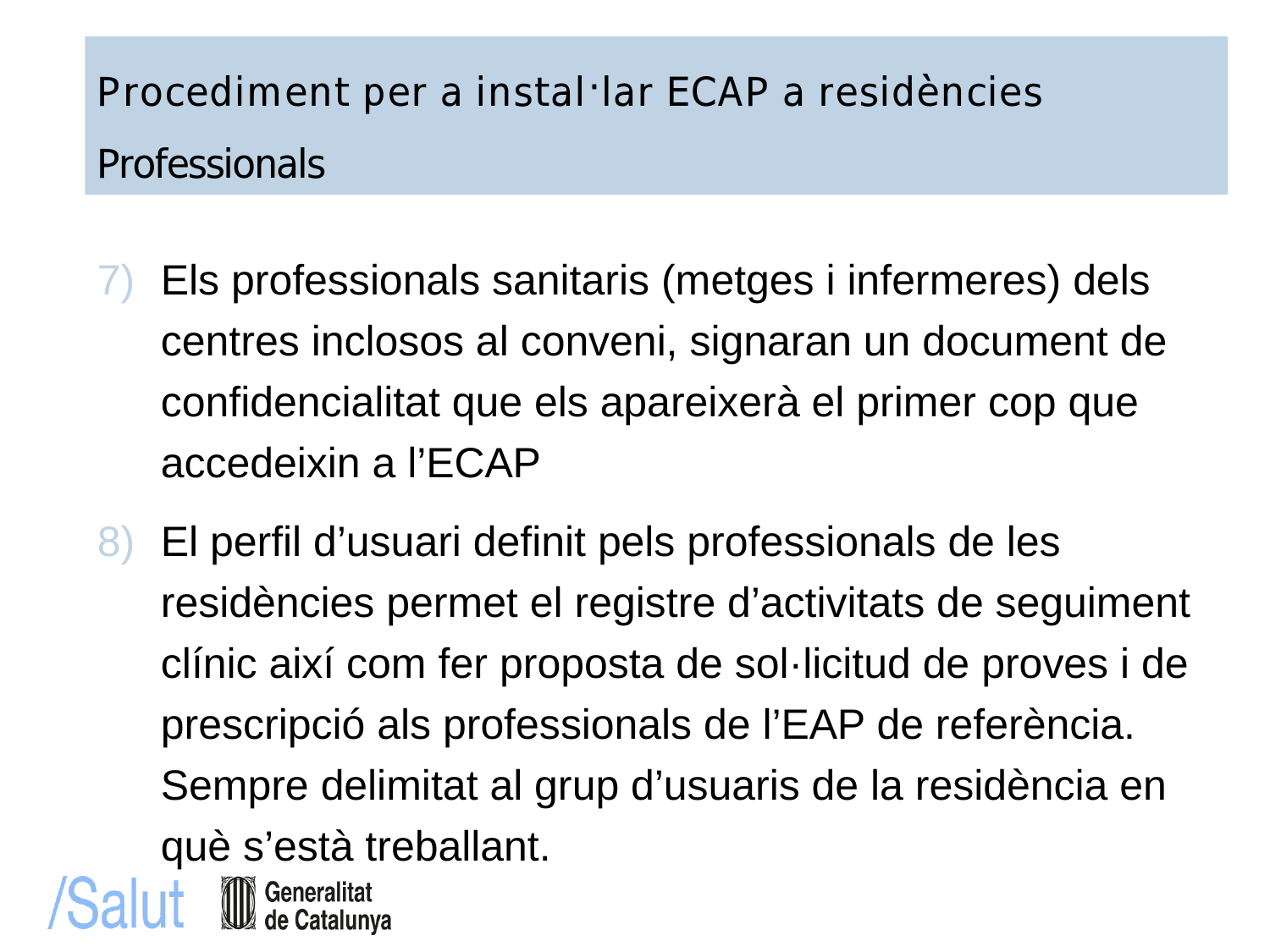

Procediment per a instal·lar ECAP a residències
Professionals
Els professionals sanitaris (metges i infermeres) dels centres inclosos al conveni, signaran un document de confidencialitat que els apareixerà el primer cop que accedeixin a l’ECAP
El perfil d’usuari definit pels professionals de les residències permet el registre d’activitats de seguiment clínic així com fer proposta de sol·licitud de proves i de prescripció als professionals de l’EAP de referència. Sempre delimitat al grup d’usuaris de la residència en què s’està treballant.